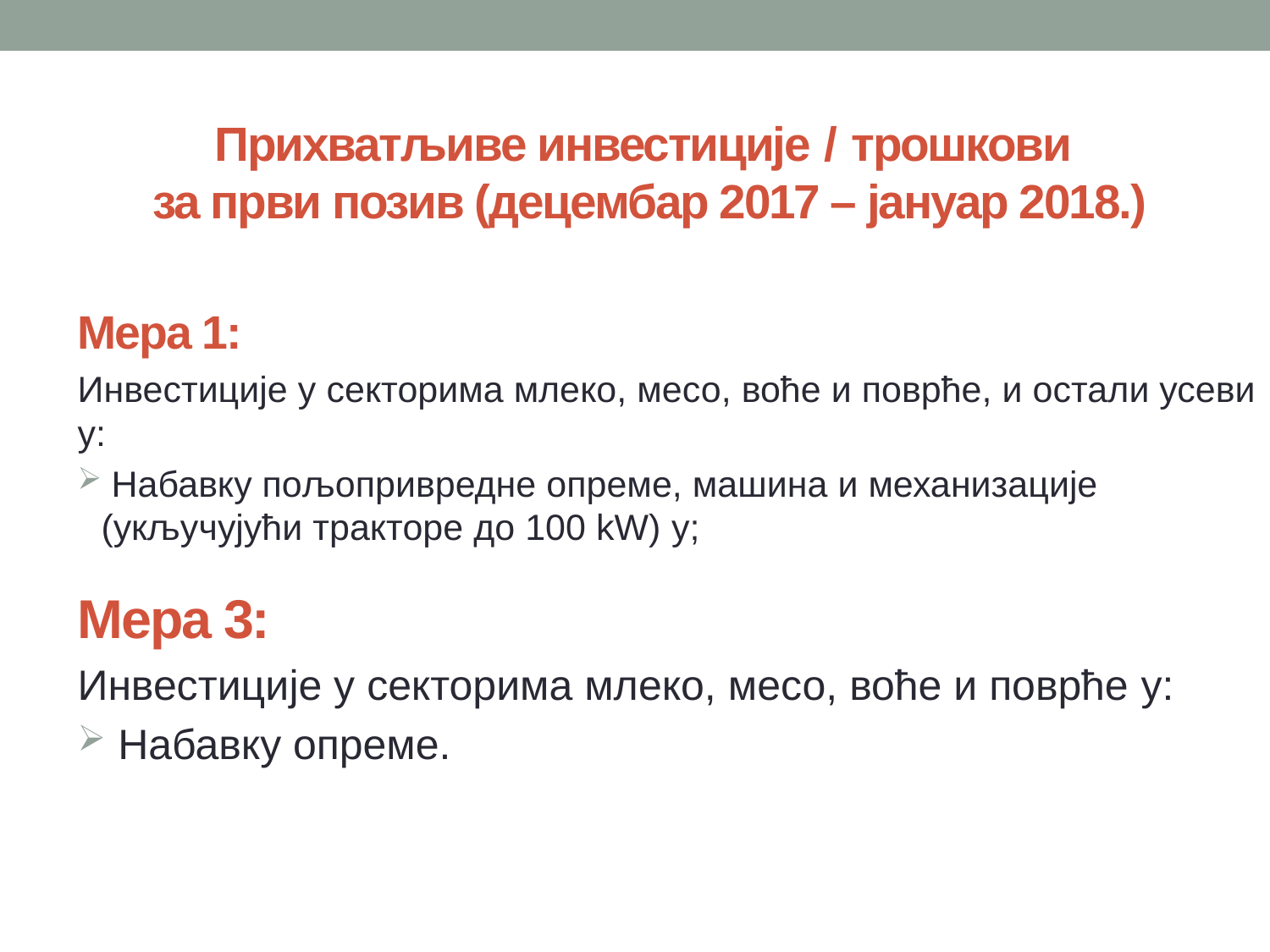

# Прихватљиве инвестиције / трошкови за први позив (децембар 2017 – јануар 2018.)
Мера 1:
Инвестиције у секторима млеко, месо, воће и поврће, и остали усеви у:
 Набавку пољопривредне опреме, машина и механизације (укључујући тракторе до 100 kW) у;
Мера 3:
Инвестиције у секторима млеко, месо, воће и поврће у:
 Набавку опреме.